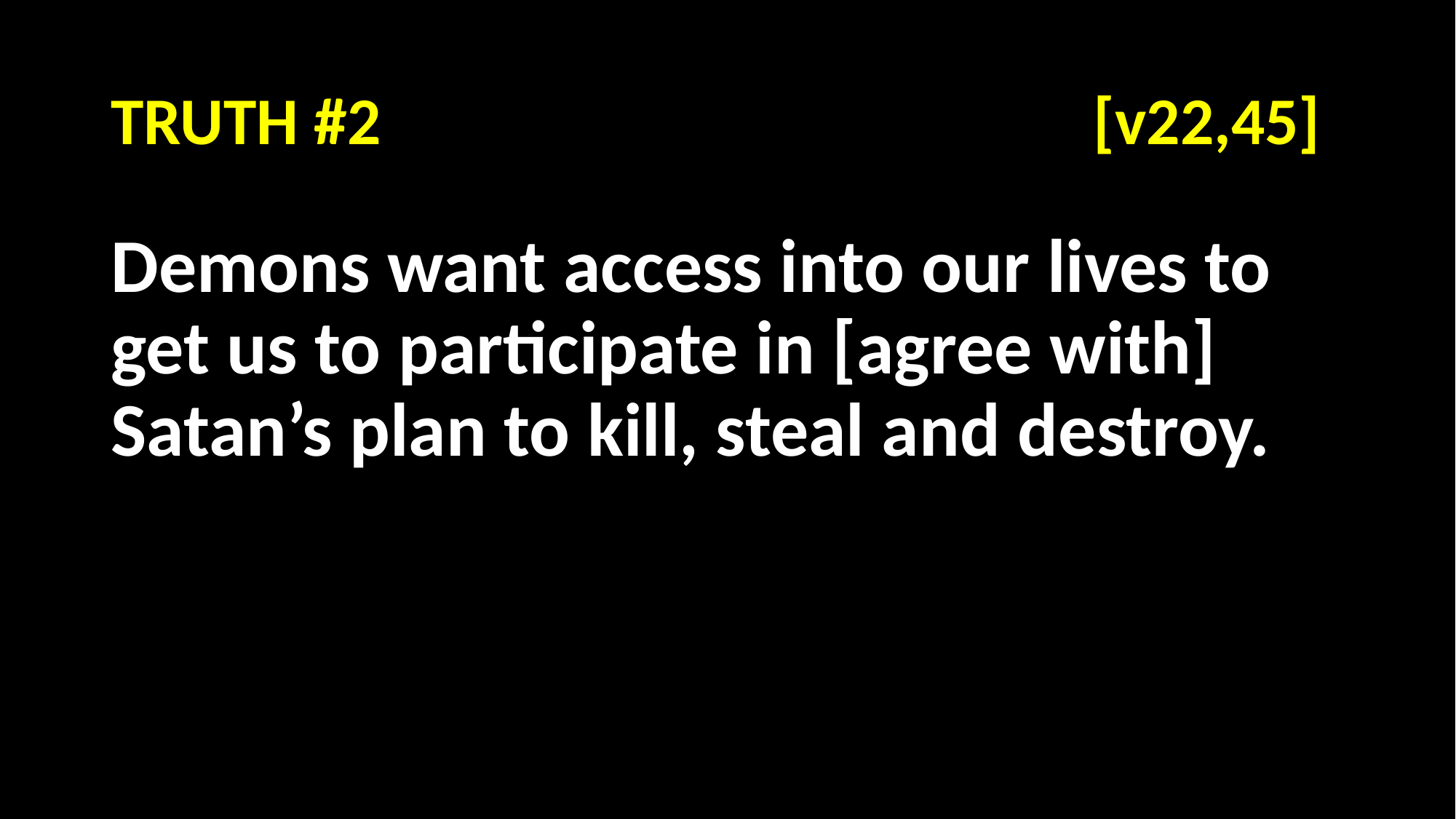

# TRUTH #2 							[v22,45]
Demons want access into our lives to get us to participate in [agree with] Satan’s plan to kill, steal and destroy.